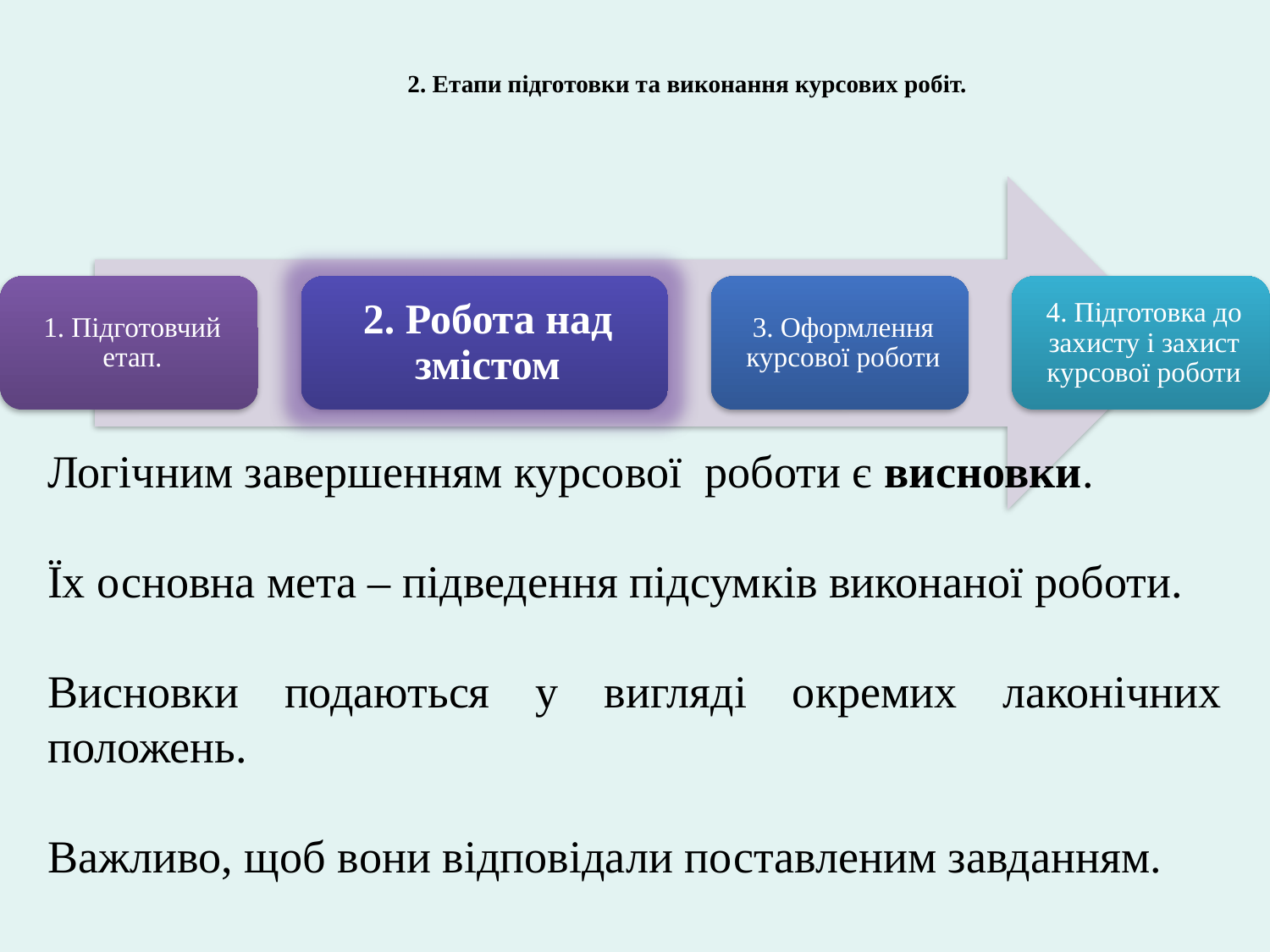

2. Етапи підготовки та виконання курсових робіт.
1. Підготовчий етап.
2. Робота над змістом
3. Оформлення курсової роботи
4. Підготовка до захисту і захист курсової роботи
Логічним завершенням курсової  роботи є висновки.

Їх основна мета – підведення підсумків виконаної роботи.

Висновки подаються у вигляді окремих лаконічних положень.

Важливо, щоб вони відповідали поставленим завданням.